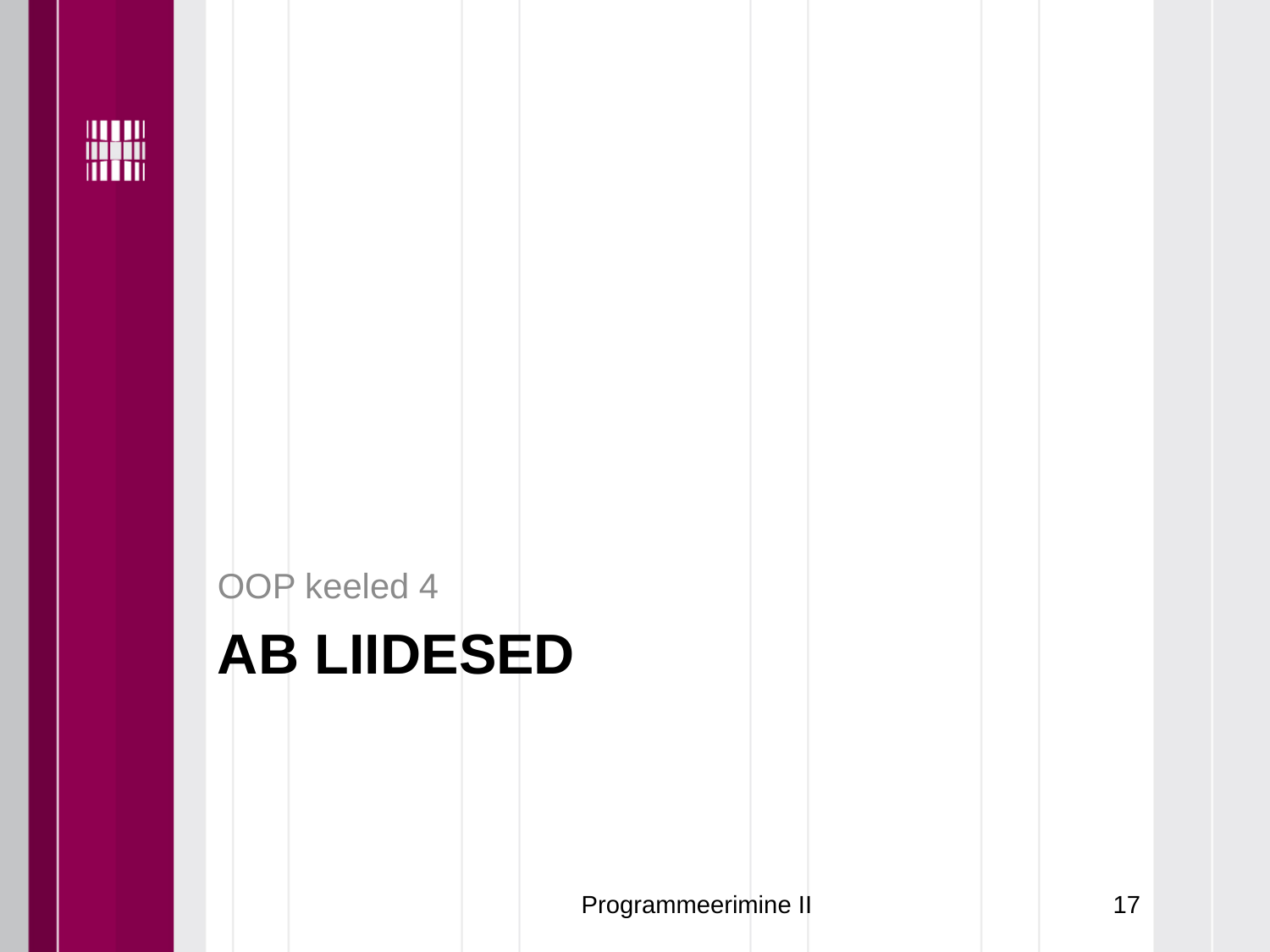

OOP keeled 4
AB liidesed
Programmeerimine II
17